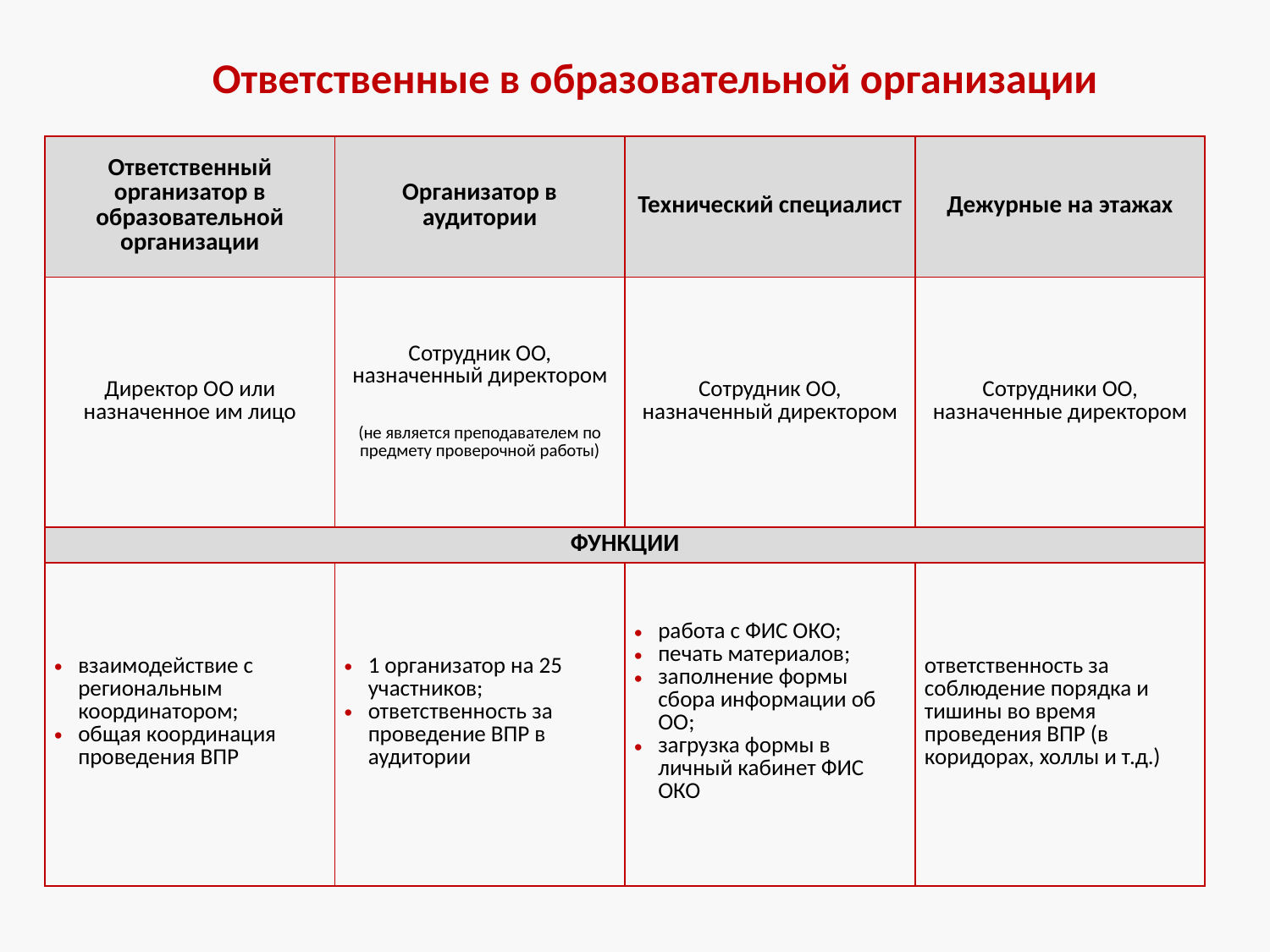

# Ответственные в образовательной организации
| Ответственный организатор в образовательной организации | Организатор в аудитории | Технический специалист | Дежурные на этажах |
| --- | --- | --- | --- |
| Директор ОО или назначенное им лицо | Сотрудник ОО, назначенный директором (не является преподавателем по предмету проверочной работы) | Сотрудник ОО, назначенный директором | Сотрудники ОО, назначенные директором |
| ФУНКЦИИ |  |  |  |
| взаимодействие с региональным координатором; общая координация проведения ВПР | 1 организатор на 25 участников; ответственность за проведение ВПР в аудитории | работа с ФИС ОКО; печать материалов; заполнение формы сбора информации об ОО; загрузка формы в личный кабинет ФИС ОКО | ответственность за соблюдение порядка и тишины во время проведения ВПР (в коридорах, холлы и т.д.) |